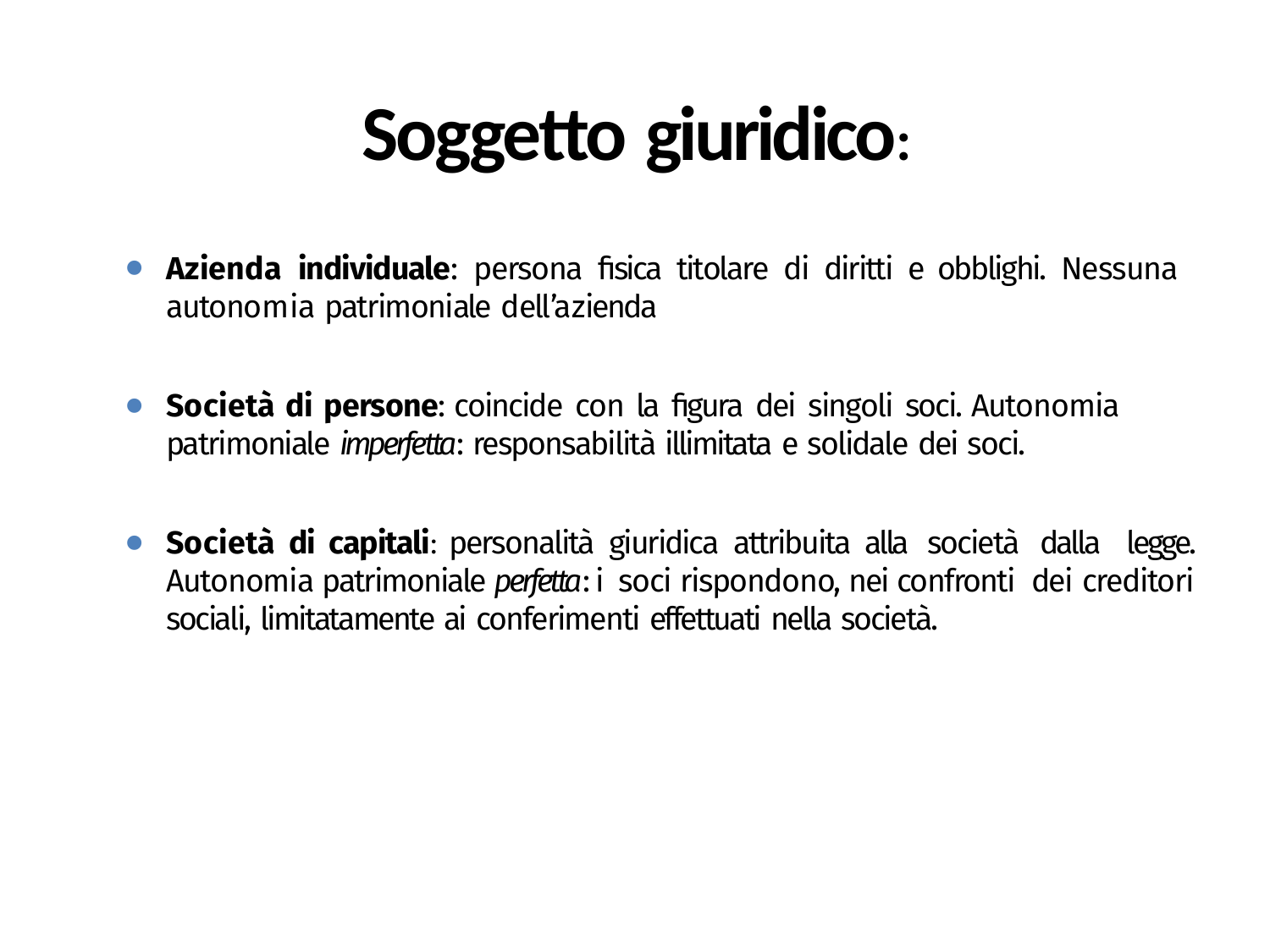

# Soggetto giuridico:
Azienda individuale: persona fisica titolare di diritti e obblighi. Nessuna  autonomia patrimoniale dell’azienda

Società di persone: coincide con la figura dei singoli soci. Autonomia
patrimoniale imperfetta: responsabilità illimitata e solidale dei soci.

Società di capitali: personalità giuridica attribuita alla società dalla  legge. Autonomia patrimoniale perfetta: i soci rispondono, nei confronti  dei creditori sociali, limitatamente ai conferimenti effettuati nella società.